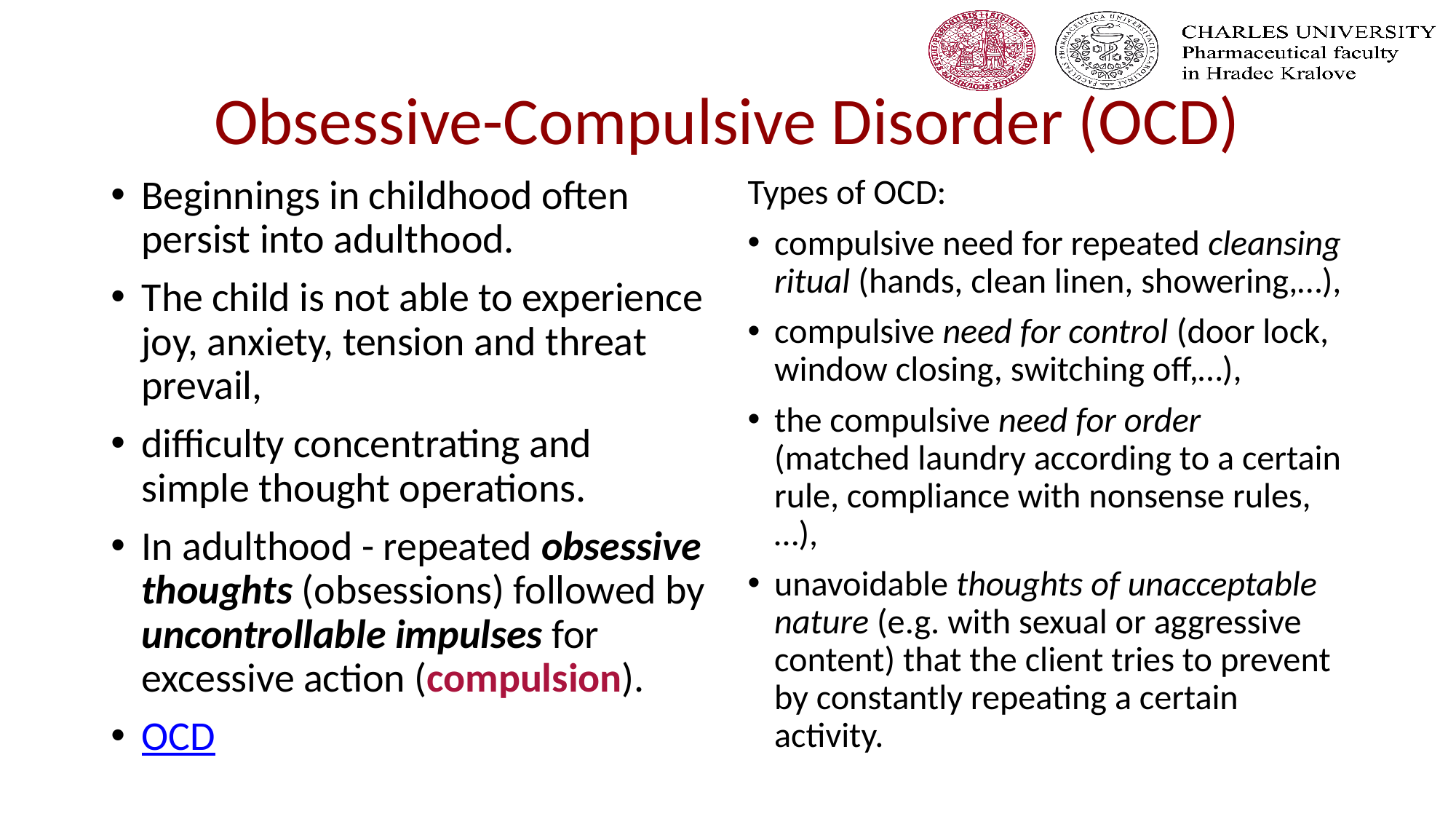

# Obsessive-Compulsive Disorder (OCD)
Beginnings in childhood often persist into adulthood.
The child is not able to experience joy, anxiety, tension and threat prevail,
difficulty concentrating and simple thought operations.
In adulthood - repeated obsessive thoughts (obsessions) followed by uncontrollable impulses for excessive action (compulsion).
OCD
Types of OCD:
compulsive need for repeated cleansing ritual (hands, clean linen, showering,…),
compulsive need for control (door lock, window closing, switching off,…),
the compulsive need for order (matched laundry according to a certain rule, compliance with nonsense rules,…),
unavoidable thoughts of unacceptable nature (e.g. with sexual or aggressive content) that the client tries to prevent by constantly repeating a certain activity.